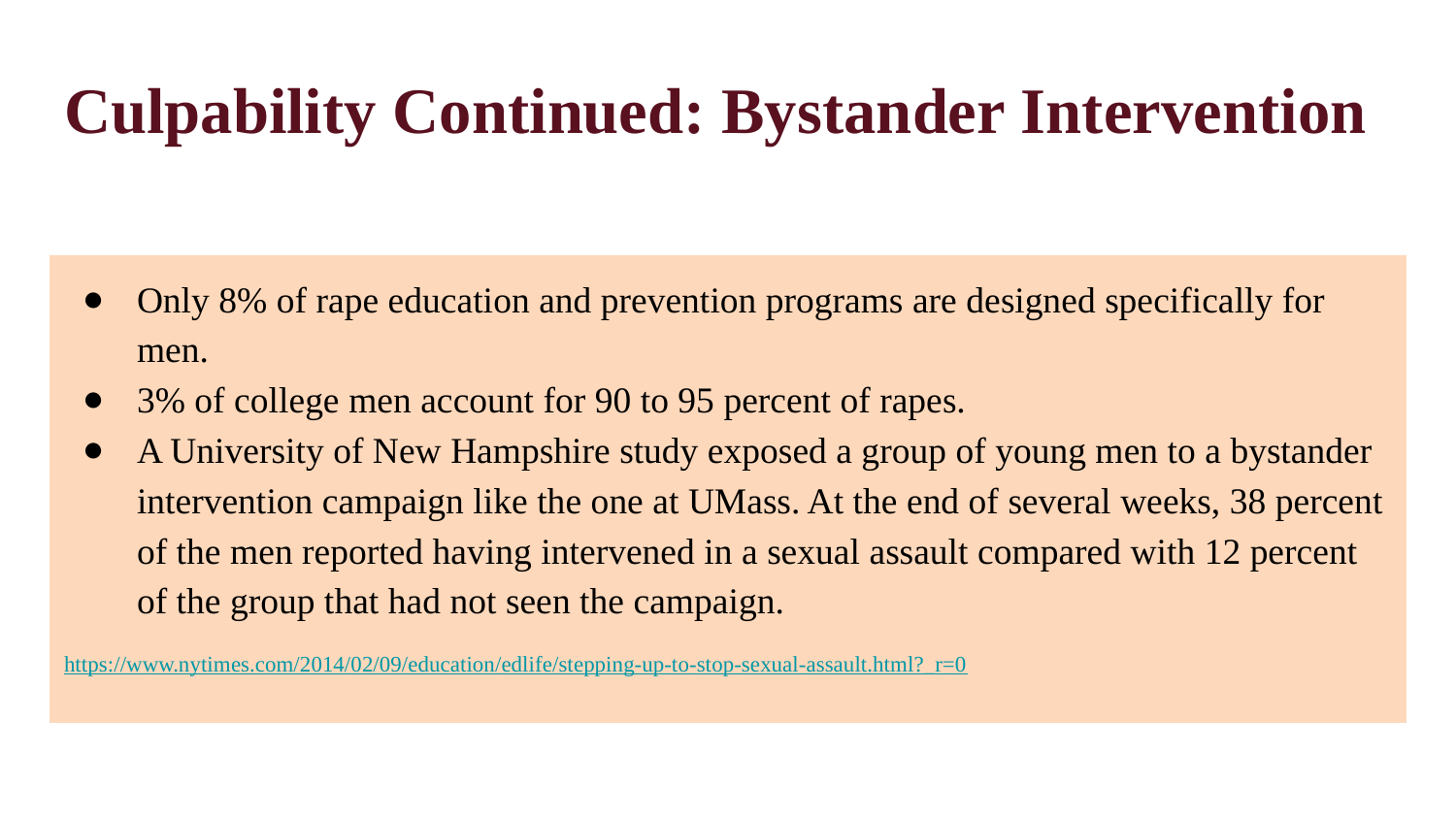

# Culpability Continued: Bystander Intervention
Only 8% of rape education and prevention programs are designed specifically for men.
3% of college men account for 90 to 95 percent of rapes.
A University of New Hampshire study exposed a group of young men to a bystander intervention campaign like the one at UMass. At the end of several weeks, 38 percent of the men reported having intervened in a sexual assault compared with 12 percent of the group that had not seen the campaign.
https://www.nytimes.com/2014/02/09/education/edlife/stepping-up-to-stop-sexual-assault.html?_r=0